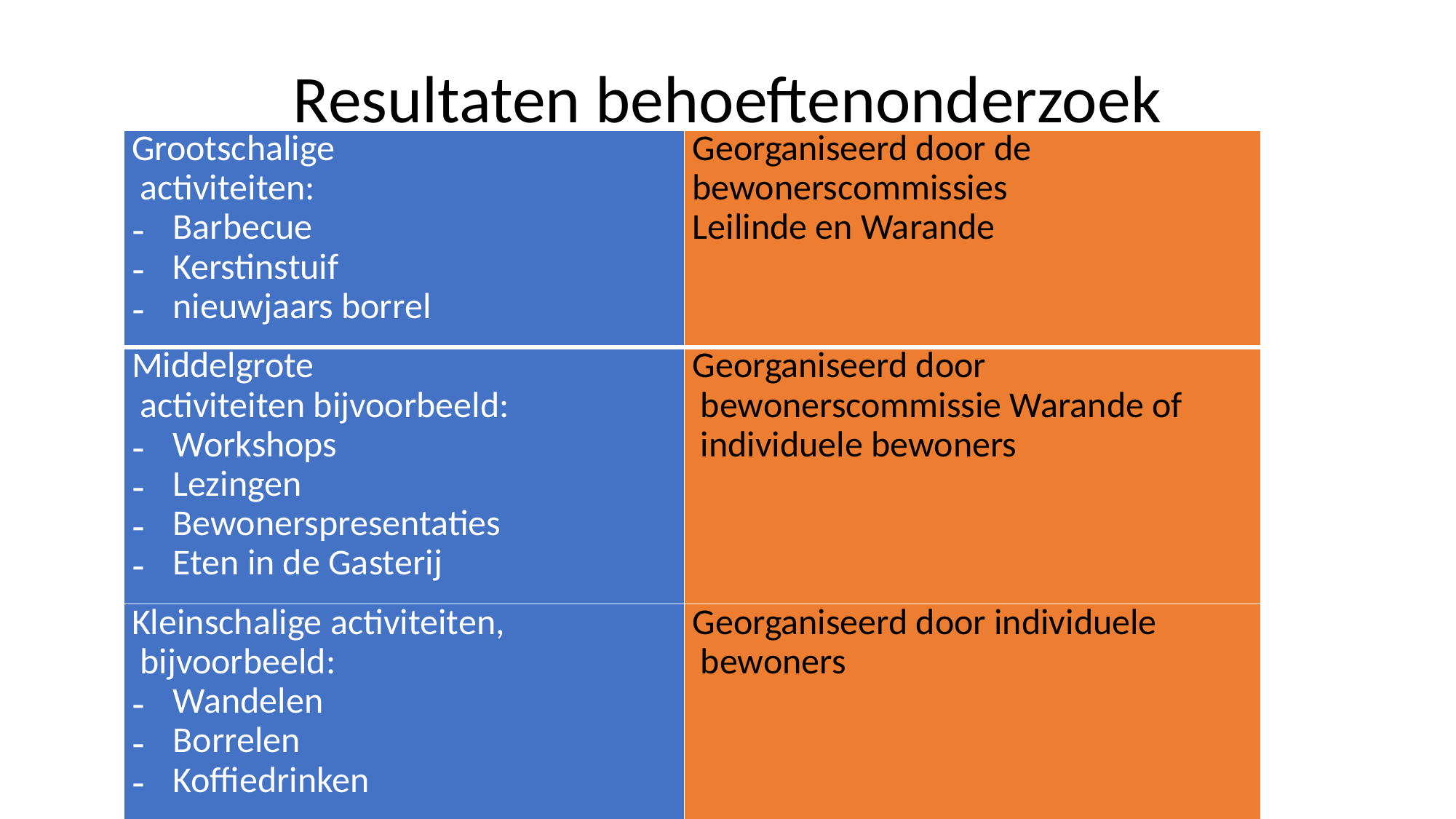

# Resultaten behoeftenonderzoek
| Grootschalige activiteiten: Barbecue Kerstinstuif nieuwjaars borrel | Georganiseerd door de bewonerscommissies Leilinde en Warande |
| --- | --- |
| Middelgrote activiteiten bijvoorbeeld: Workshops Lezingen Bewonerspresentaties Eten in de Gasterij | Georganiseerd door bewonerscommissie Warande of individuele bewoners |
| Kleinschalige activiteiten, bijvoorbeeld: Wandelen Borrelen Koffiedrinken | Georganiseerd door individuele bewoners |